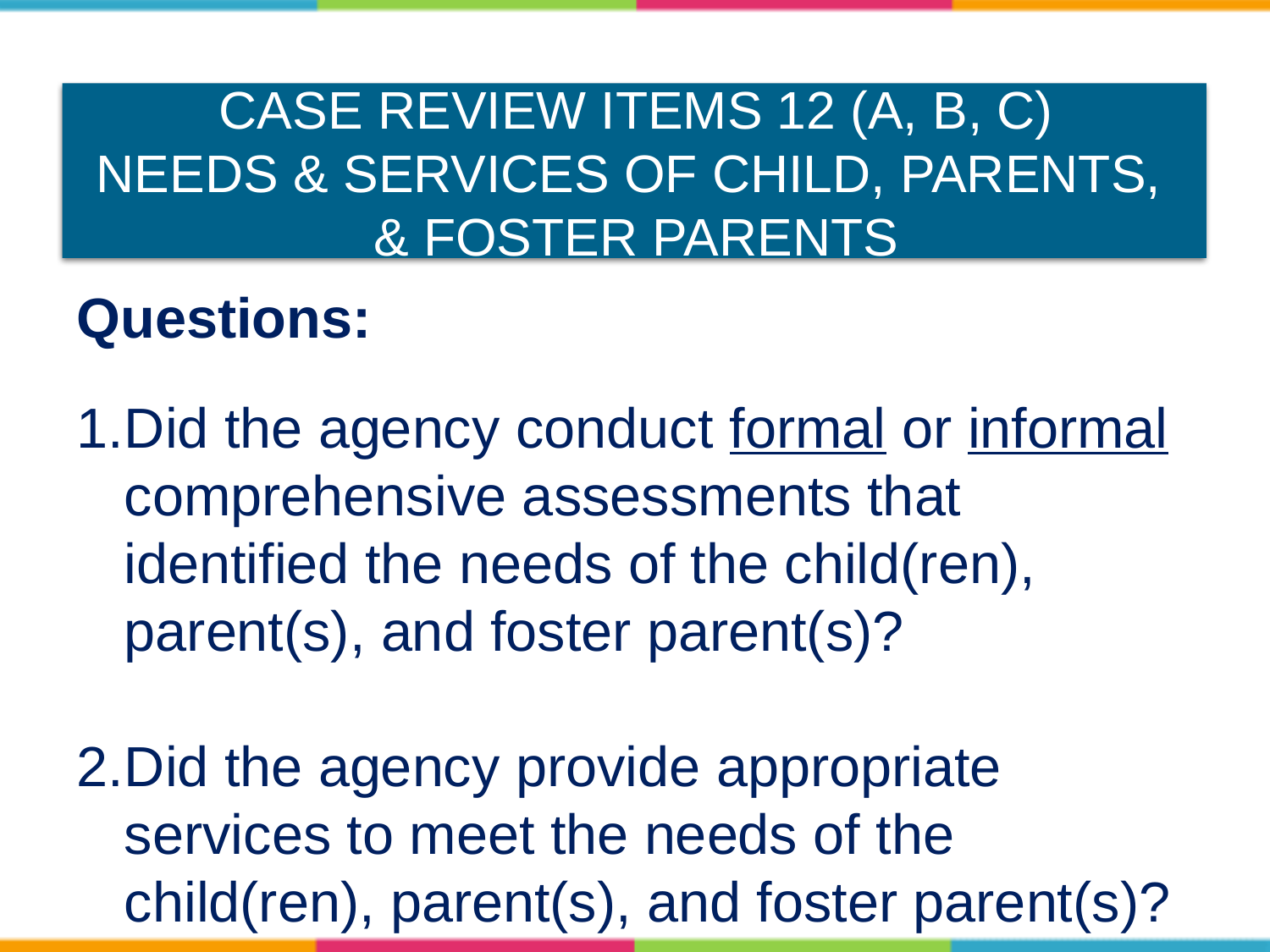

# Case Review Items 12 (A, B, C) Needs & Services of Child, Parents, & Foster Parents

Questions:

Did the agency conduct formal or informal comprehensive assessments that identified the needs of the child(ren), parent(s), and foster parent(s)?

Did the agency provide appropriate services to meet the needs of the child(ren), parent(s), and foster parent(s)?